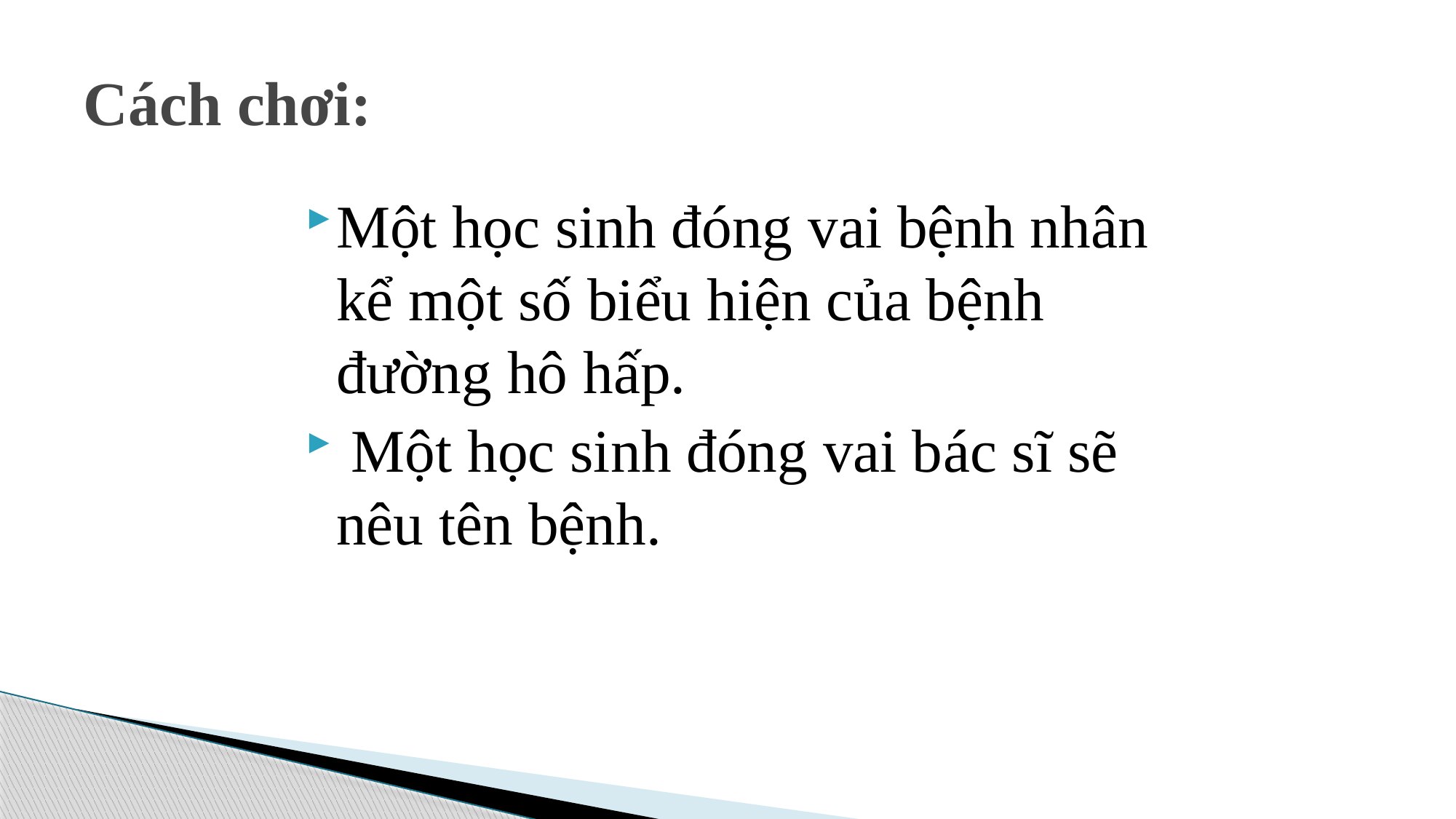

# Cách chơi:
Một học sinh đóng vai bệnh nhân kể một số biểu hiện của bệnh đường hô hấp.
 Một học sinh đóng vai bác sĩ sẽ nêu tên bệnh.